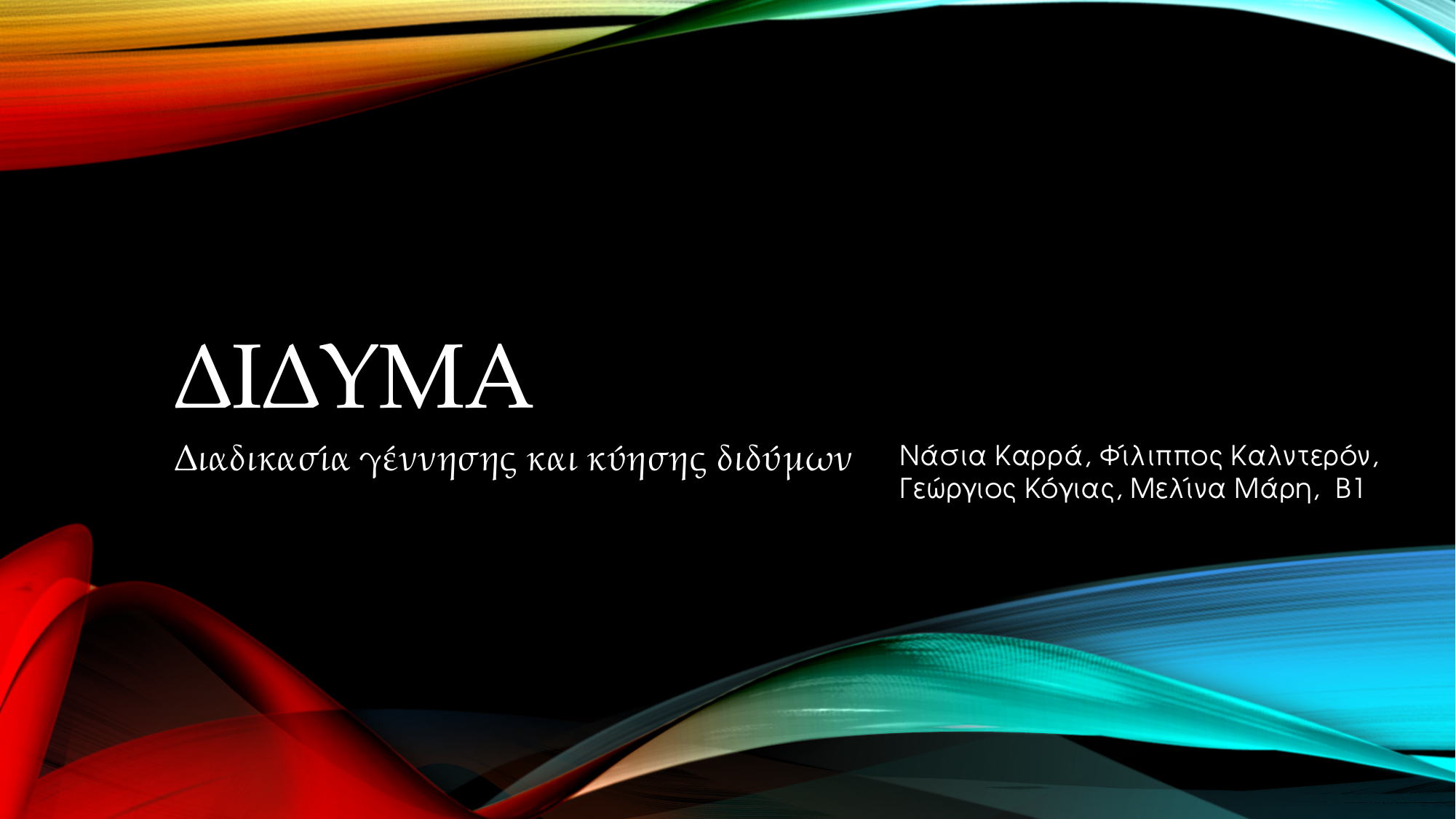

# Διδυμα
Νάσια Καρρά, Φίλιππος Καλντερόν, Γεώργιος Κόγιας, Μελίνα Μάρη,  Β1
Διαδικασία γέννησης και κύησης διδύμων